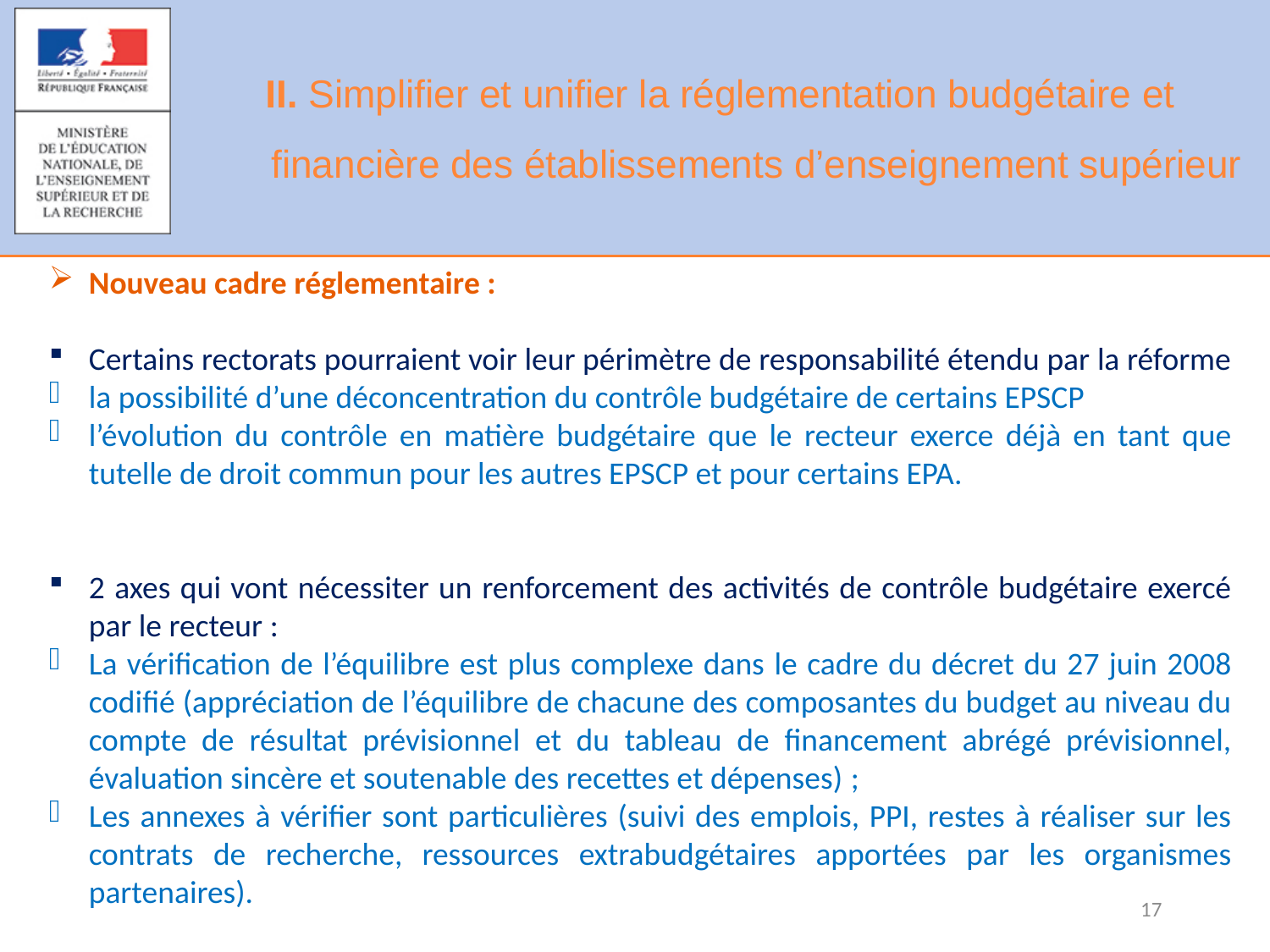

# II. Simplifier et unifier la réglementation budgétaire et financière des établissements d’enseignement supérieur
Nouveau cadre réglementaire :

Certains rectorats pourraient voir leur périmètre de responsabilité étendu par la réforme
la possibilité d’une déconcentration du contrôle budgétaire de certains EPSCP
l’évolution du contrôle en matière budgétaire que le recteur exerce déjà en tant que tutelle de droit commun pour les autres EPSCP et pour certains EPA.

2 axes qui vont nécessiter un renforcement des activités de contrôle budgétaire exercé par le recteur :
La vérification de l’équilibre est plus complexe dans le cadre du décret du 27 juin 2008 codifié (appréciation de l’équilibre de chacune des composantes du budget au niveau du compte de résultat prévisionnel et du tableau de financement abrégé prévisionnel, évaluation sincère et soutenable des recettes et dépenses) ;
Les annexes à vérifier sont particulières (suivi des emplois, PPI, restes à réaliser sur les contrats de recherche, ressources extrabudgétaires apportées par les organismes partenaires).
17